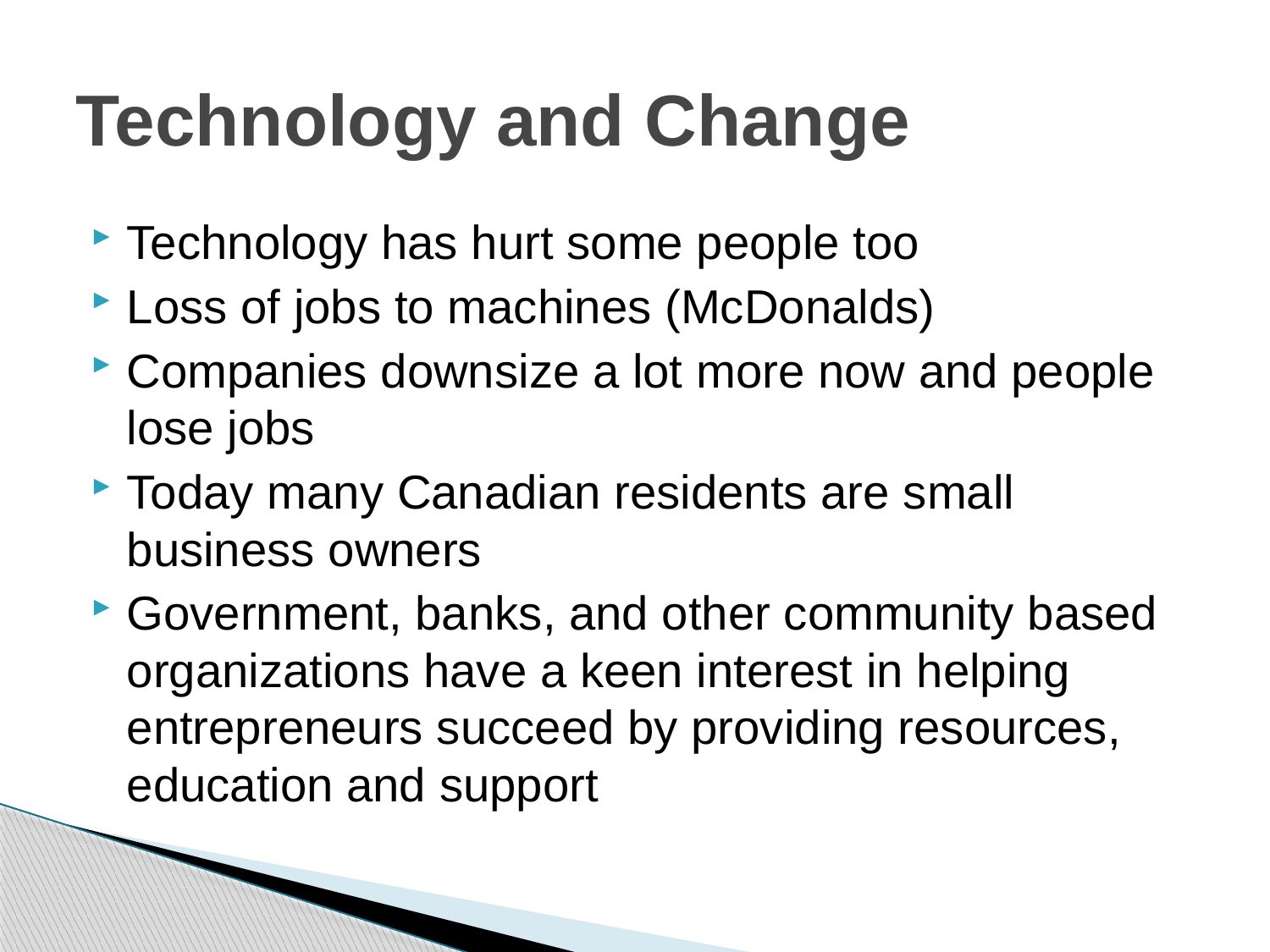

# Technology and Change
Technology has hurt some people too
Loss of jobs to machines (McDonalds)
Companies downsize a lot more now and people lose jobs
Today many Canadian residents are small business owners
Government, banks, and other community based organizations have a keen interest in helping entrepreneurs succeed by providing resources, education and support